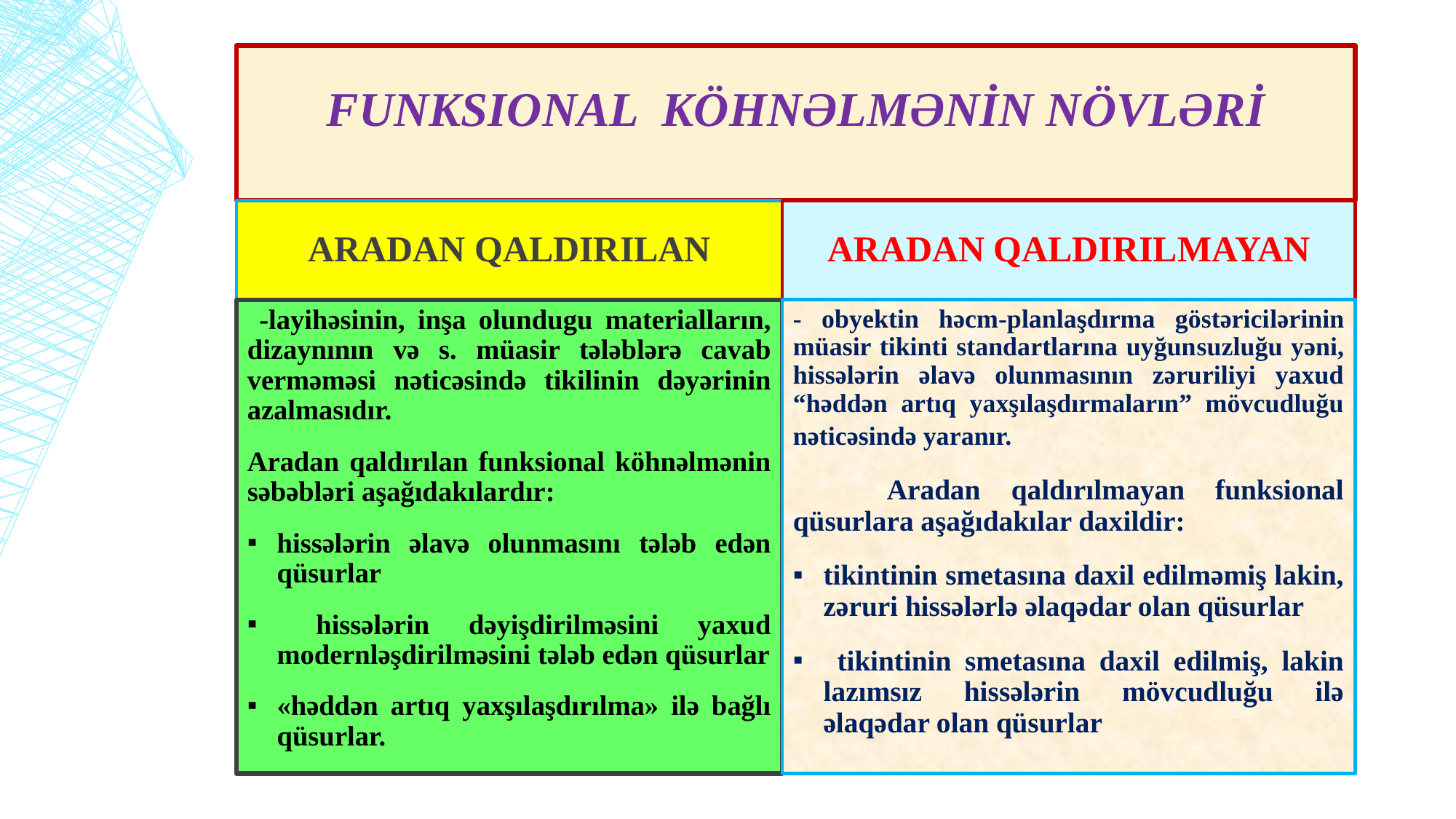

# Funksional  KÖHNƏLMƏNİN NÖVLƏRİ
ARADAN QALDIRILAN
ARADAN QALDIRILMAYAN
 -layihə­si­nin, inşa olundugu materialların, dizaynının və s. müasir tələblərə cavab verməməsi nəticəsində tikilinin dəyərinin azalmasıdır.
Aradan qaldırılan funksional köhnəlmənin səbəbləri aşağıdakılardır:
hissələrin əlavə olunmasını tələb edən qüsurlar
 hissələrin dəyişdirilməsini yaxud modernləşdiril­məsini tələb edən qüsurlar
«həddən artıq yaxşılaşdırılma» ilə bağlı qüsurlar.

- obyektin həcm-planlaşdırma göstərici­lə­rinin müasir tikinti standartlarına uyğun­suz­luğu yəni, hissələrin əlavə olunmasının zəruriliyi yaxud “həddən artıq yaxşılaşdırmaların” mövcudluğu nəticə­sində yaranır.
	Aradan qaldırılmayan funksional qüsurlara aşağıdakılar daxildir:
tikintinin smetasına daxil edilməmiş lakin, zəruri hissələrlə əlaqədar olan qüsurlar
 tikintinin smetasına daxil edilmiş, lakin lazımsız hissələrin mövcudluğu ilə əlaqədar olan qüsurlar